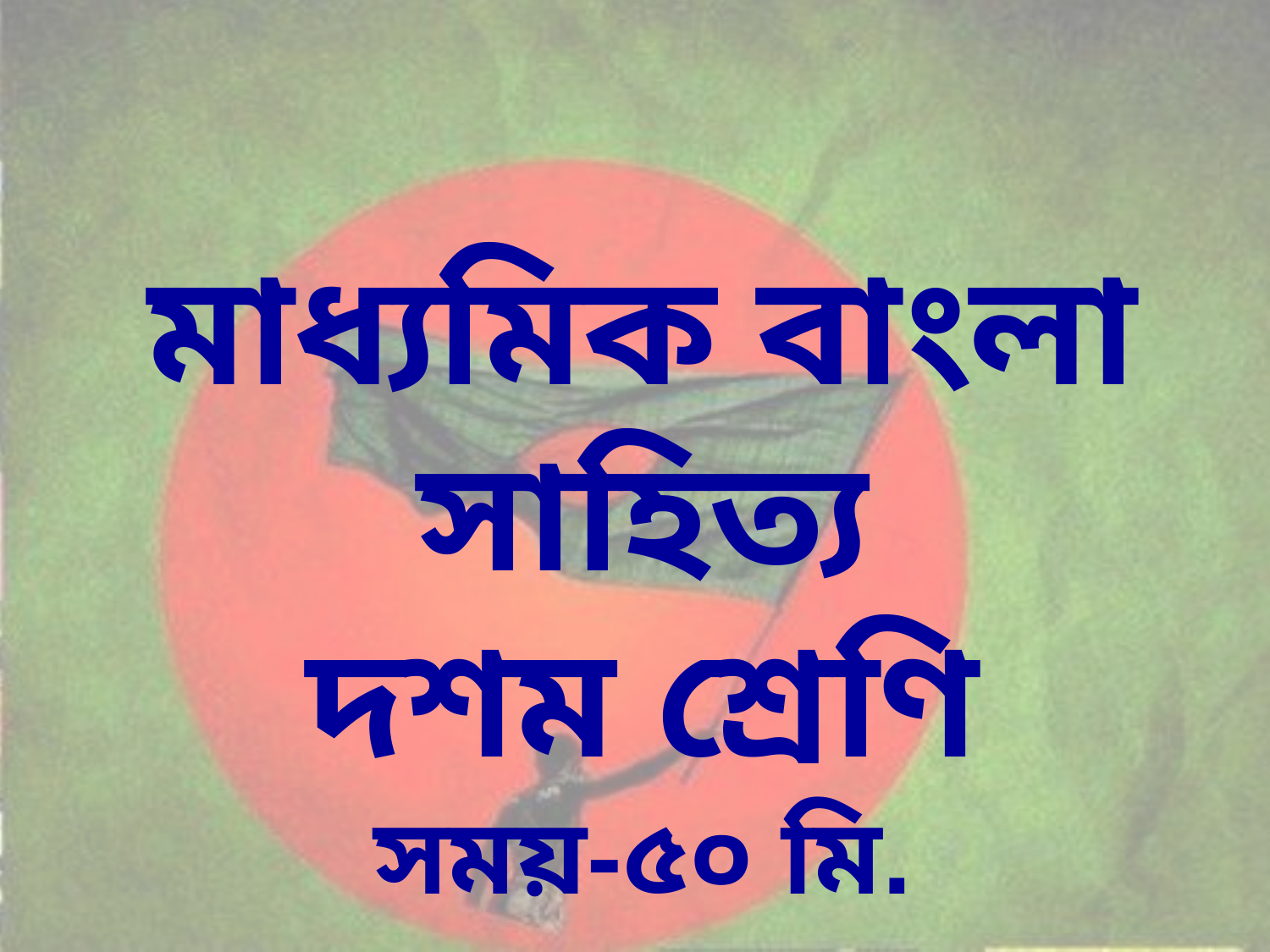

মাধ্যমিক বাংলা সাহিত্য
দশম শ্রেণি
সময়-৫০ মি.